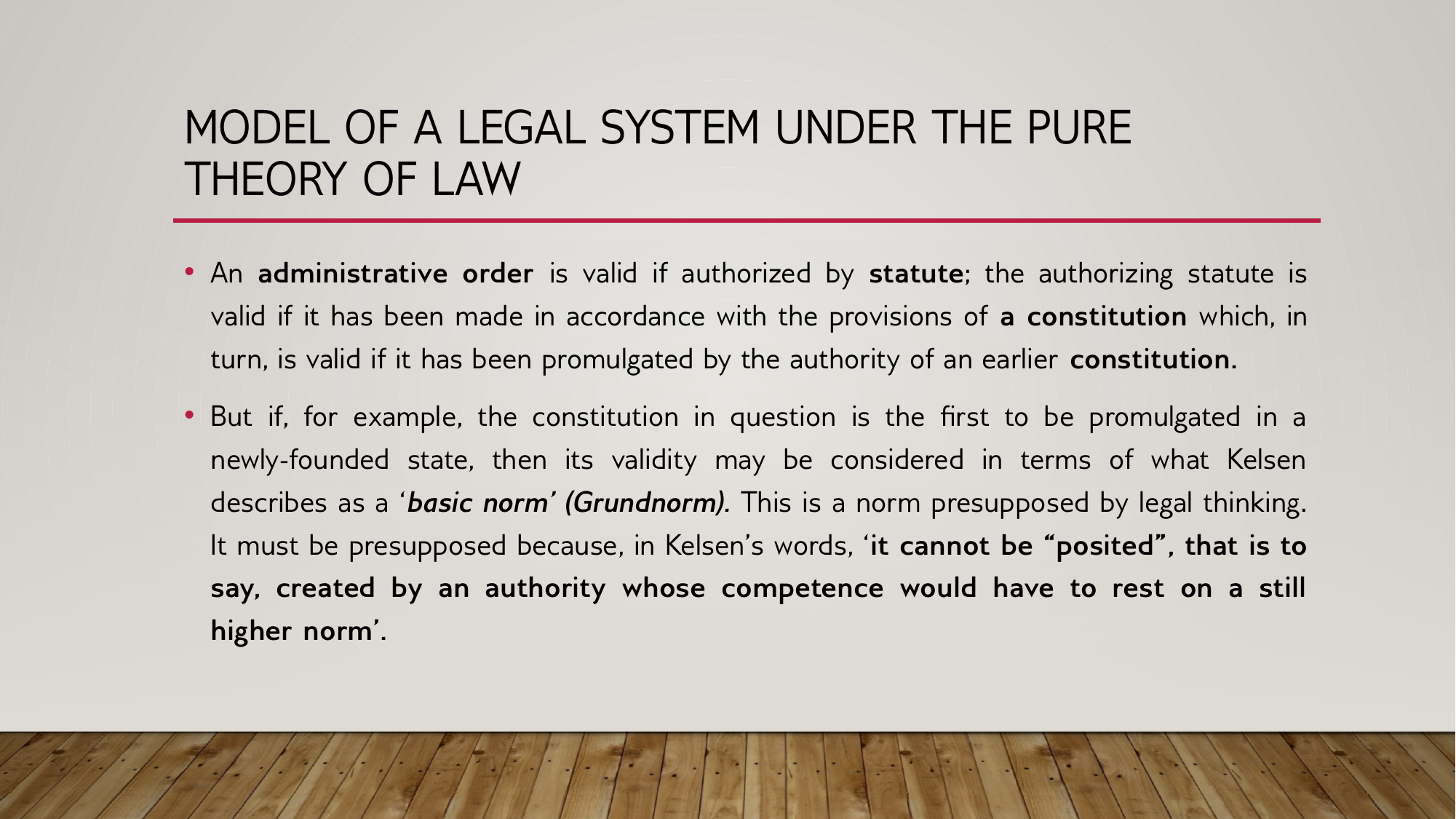

# MODEL OF A LEGAL SYSTEM UNDER THE PURE THEORY OF LAW
An administrative order is valid if authorized by statute; the authorizing statute is valid if it has been made in accordance with the provisions of a constitution which, in turn, is valid if it has been promulgated by the authority of an earlier constitution.
But if, for example, the constitution in question is the first to be promulgated in a newly-founded state, then its validity may be considered in terms of what Kelsen describes as a ‘basic norm’ (Grundnorm). This is a norm presupposed by legal thinking. It must be presupposed because, in Kelsen’s words, ‘it cannot be “posited”, that is to say, created by an authority whose competence would have to rest on a still higher norm’.